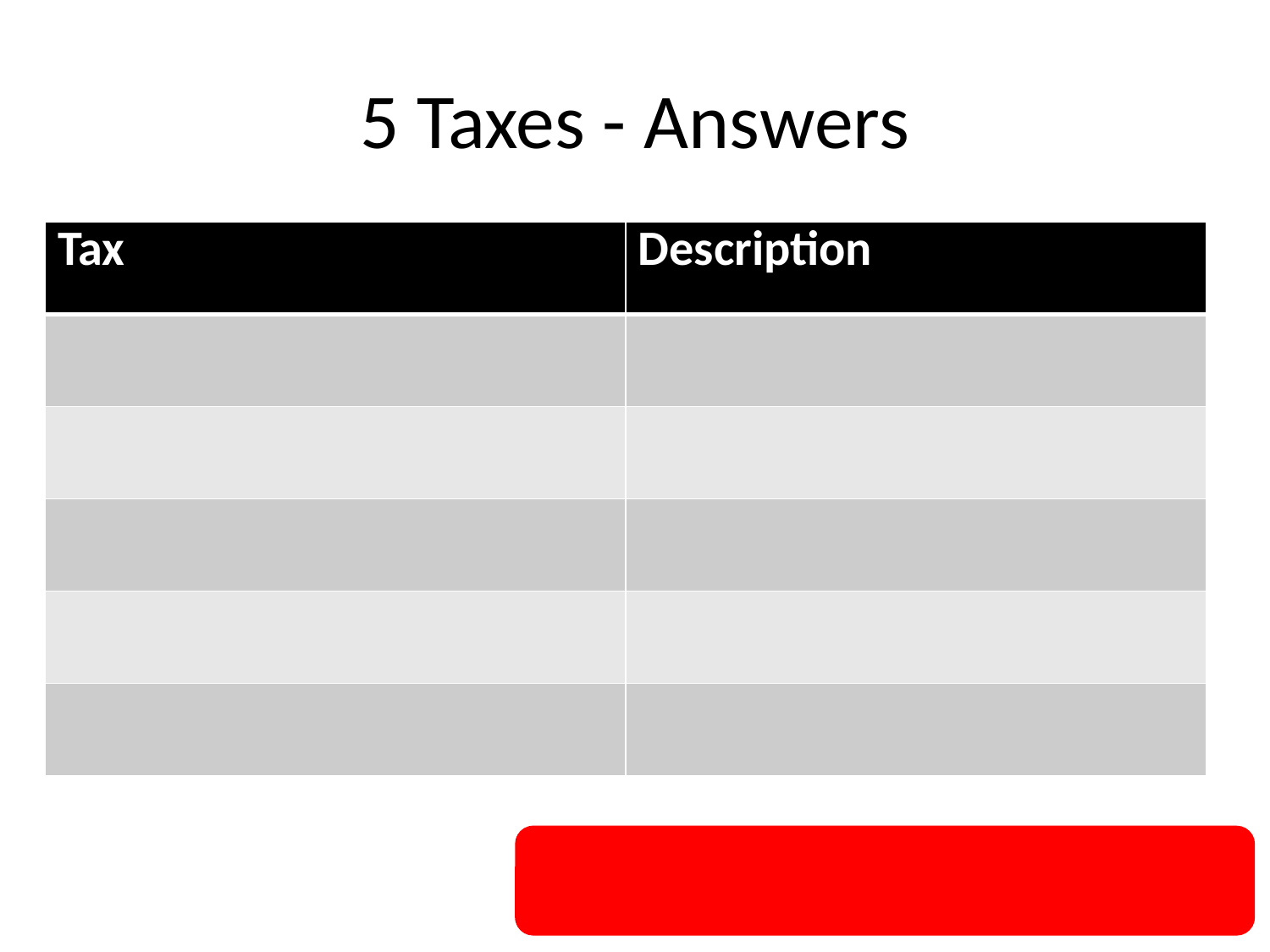

# 5 Taxes - Answers
| Tax | Description |
| --- | --- |
|  |  |
|  |  |
|  |  |
|  |  |
|  |  |